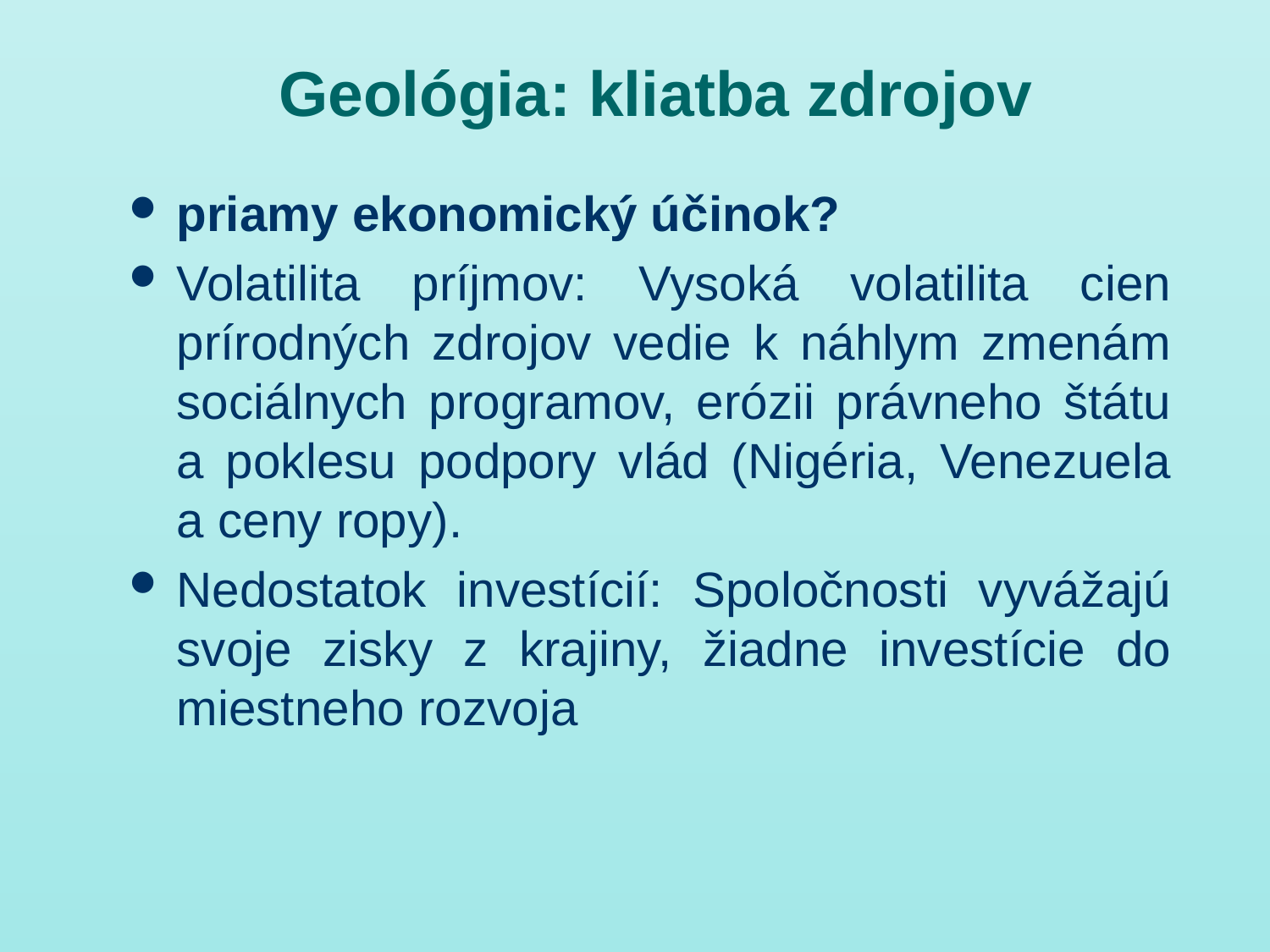

# Geológia: kliatba zdrojov
priamy ekonomický účinok?
Volatilita príjmov: Vysoká volatilita cien prírodných zdrojov vedie k náhlym zmenám sociálnych programov, erózii právneho štátu a poklesu podpory vlád (Nigéria, Venezuela a ceny ropy).
Nedostatok investícií: Spoločnosti vyvážajú svoje zisky z krajiny, žiadne investície do miestneho rozvoja